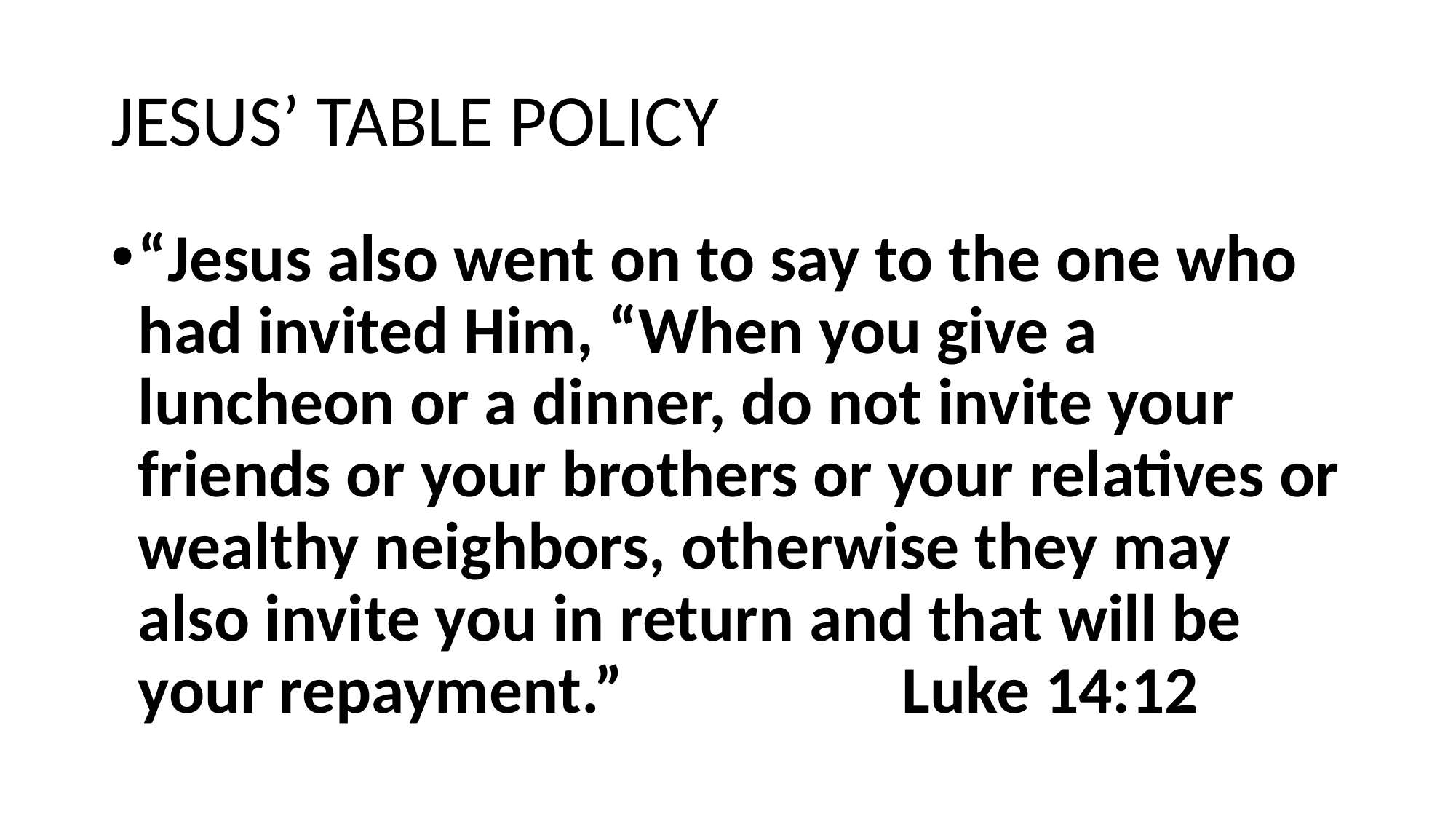

# JESUS’ TABLE POLICY
“Jesus also went on to say to the one who had invited Him, “When you give a luncheon or a dinner, do not invite your friends or your brothers or your relatives or wealthy neighbors, otherwise they may also invite you in return and that will be your repayment.”			Luke 14:12